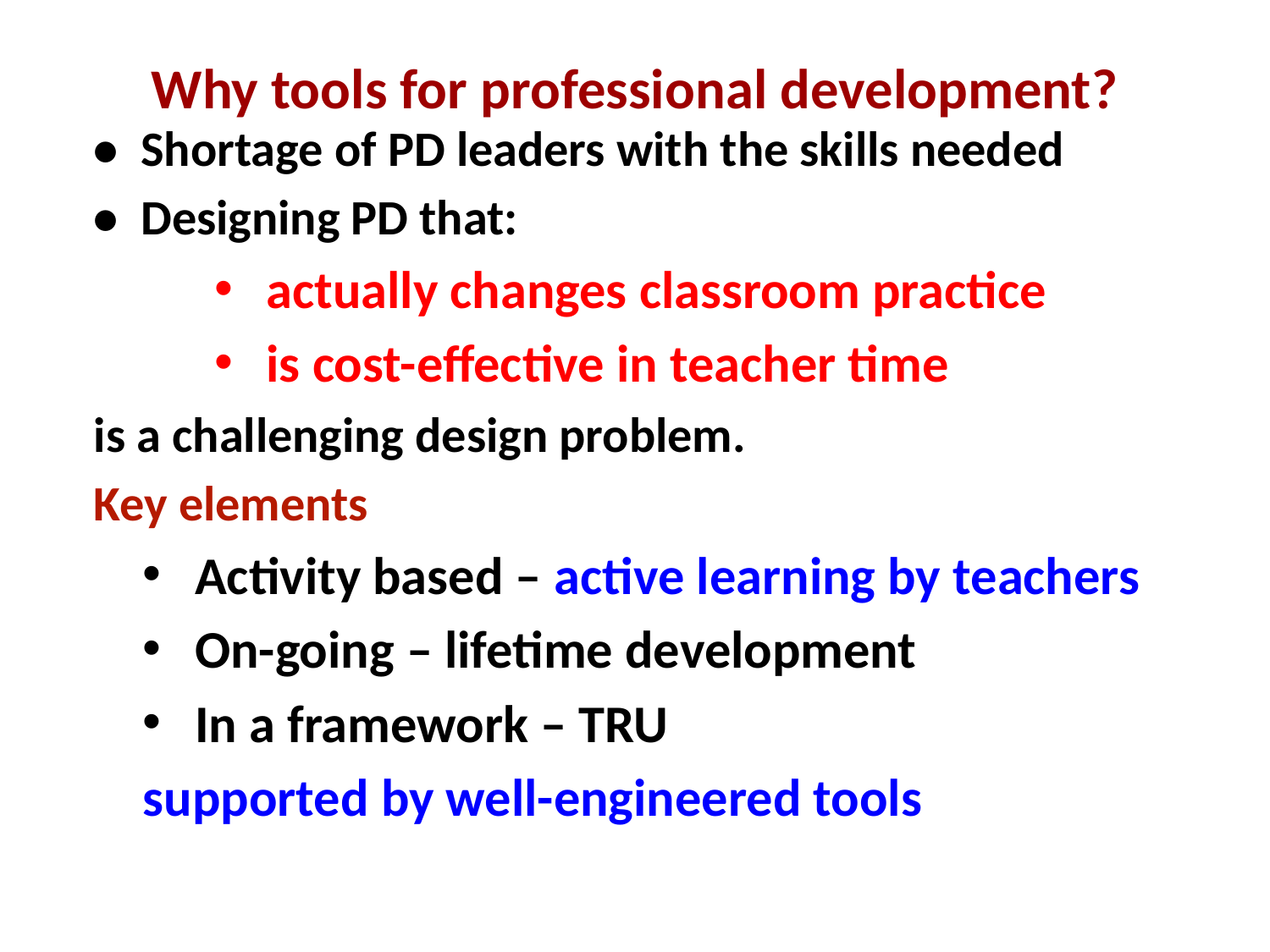

# Why tools for professional development?
•  Shortage of PD leaders with the skills needed
•  Designing PD that:
actually changes classroom practice
is cost-effective in teacher time
is a challenging design problem.
Key elements
Activity based – active learning by teachers
On-going – lifetime development
In a framework – TRU
supported by well-engineered tools